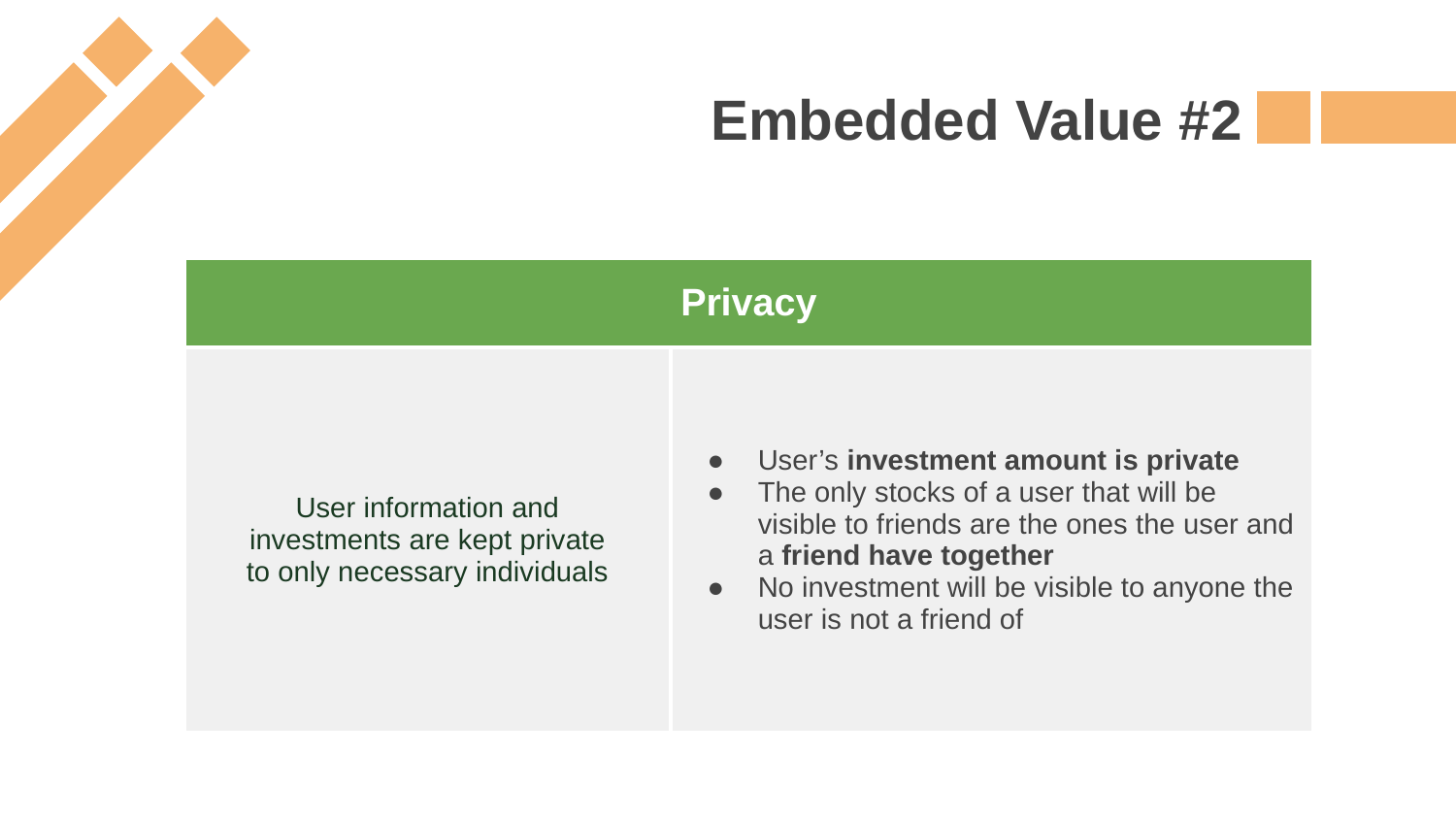

Embedded Value #2
| Privacy |  |
| --- | --- |
| User information and investments are kept private to only necessary individuals | User’s investment amount is private The only stocks of a user that will be visible to friends are the ones the user and a friend have together No investment will be visible to anyone the user is not a friend of |